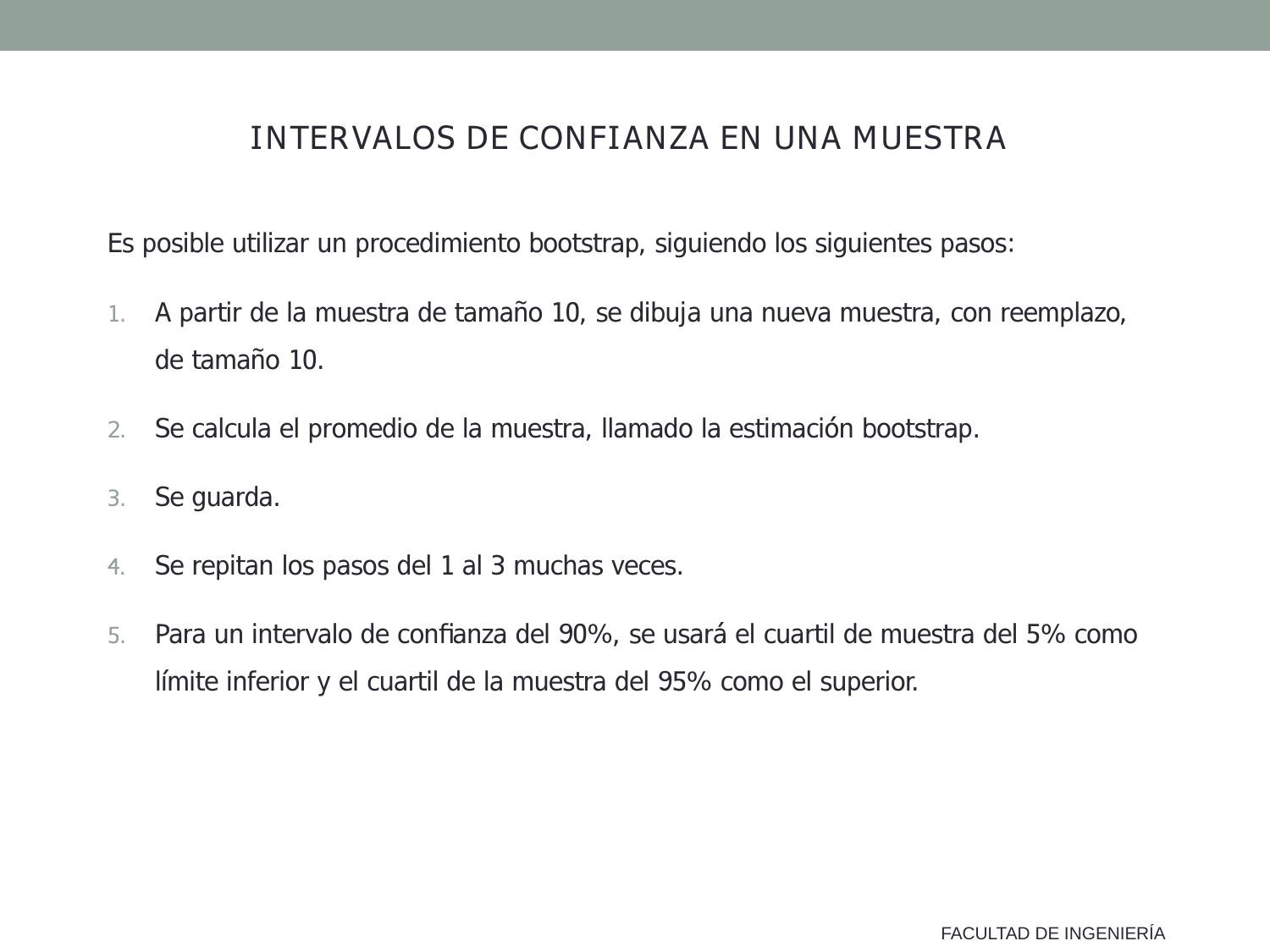

INTERVALOS DE CONFIANZA EN UNA MUESTRA

Es posible utilizar un procedimiento bootstrap, siguiendo los siguientes pasos:
A partir de la muestra de tamaño 10, se dibuja una nueva muestra, con reemplazo, de tamaño 10.
Se calcula el promedio de la muestra, llamado la estimación bootstrap.
Se guarda.
Se repitan los pasos del 1 al 3 muchas veces.
Para un intervalo de confianza del 90%, se usará el cuartil de muestra del 5% como límite inferior y el cuartil de la muestra del 95% como el superior.
FACULTAD DE INGENIERÍA